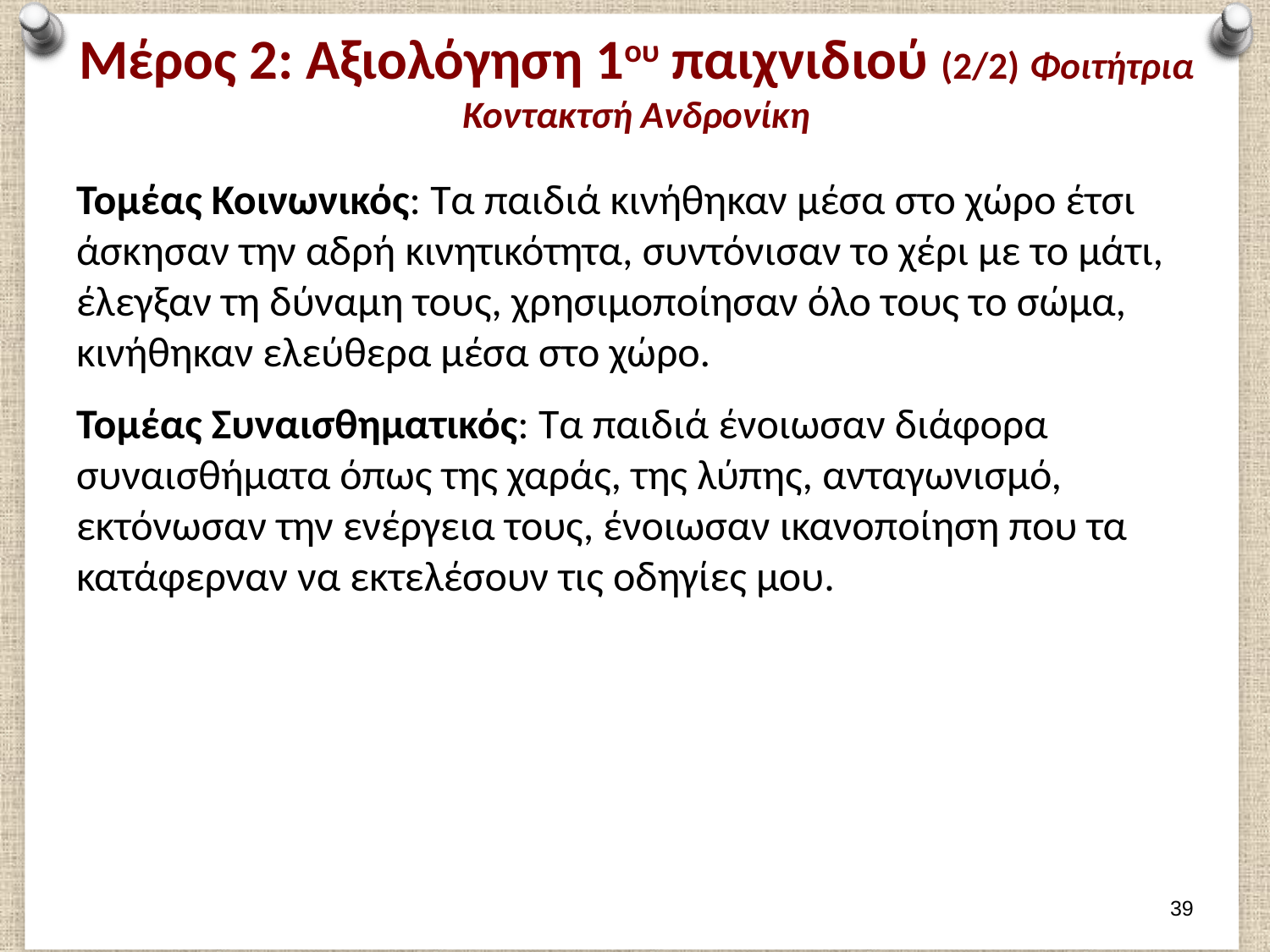

# Μέρος 2: Αξιολόγηση 1ου παιχνιδιού (2/2) Φοιτήτρια Κοντακτσή Ανδρονίκη
Τομέας Κοινωνικός: Τα παιδιά κινήθηκαν μέσα στο χώρο έτσι άσκησαν την αδρή κινητικότητα, συντόνισαν το χέρι με το μάτι, έλεγξαν τη δύναμη τους, χρησιμοποίησαν όλο τους το σώμα, κινήθηκαν ελεύθερα μέσα στο χώρο.
Τομέας Συναισθηματικός: Τα παιδιά ένοιωσαν διάφορα συναισθήματα όπως της χαράς, της λύπης, ανταγωνισμό, εκτόνωσαν την ενέργεια τους, ένοιωσαν ικανοποίηση που τα κατάφερναν να εκτελέσουν τις οδηγίες μου.
39